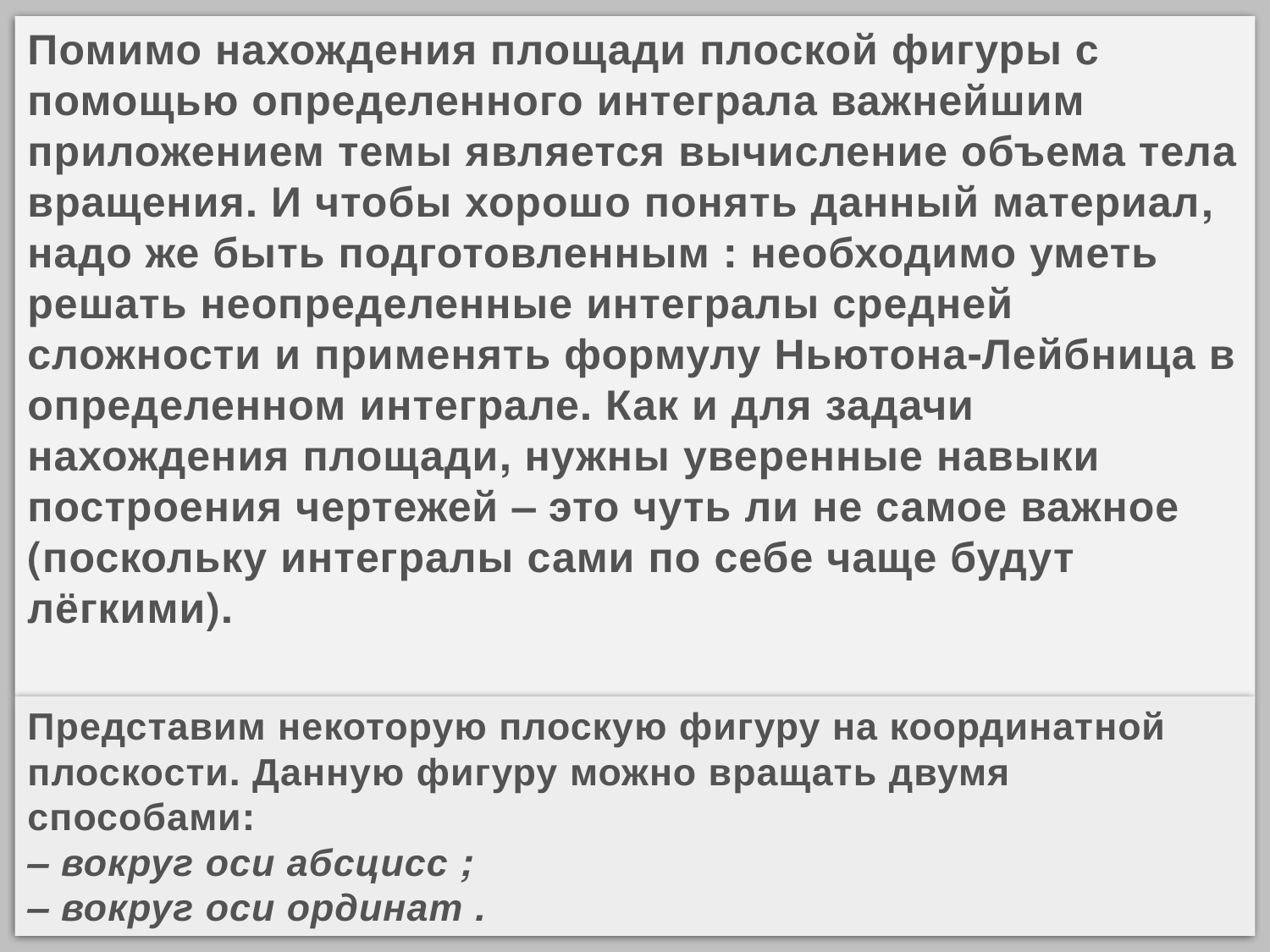

Помимо нахождения площади плоской фигуры с помощью определенного интеграла важнейшим приложением темы является вычисление объема тела вращения. И чтобы хорошо понять данный материал, надо же быть подготовленным : необходимо уметь решать неопределенные интегралы средней сложности и применять формулу Ньютона-Лейбница в определенном интеграле. Как и для задачи нахождения площади, нужны уверенные навыки построения чертежей – это чуть ли не самое важное (поскольку интегралы сами по себе чаще будут лёгкими).
Представим некоторую плоскую фигуру на координатной плоскости. Данную фигуру можно вращать двумя способами:
– вокруг оси абсцисс ;
– вокруг оси ординат .